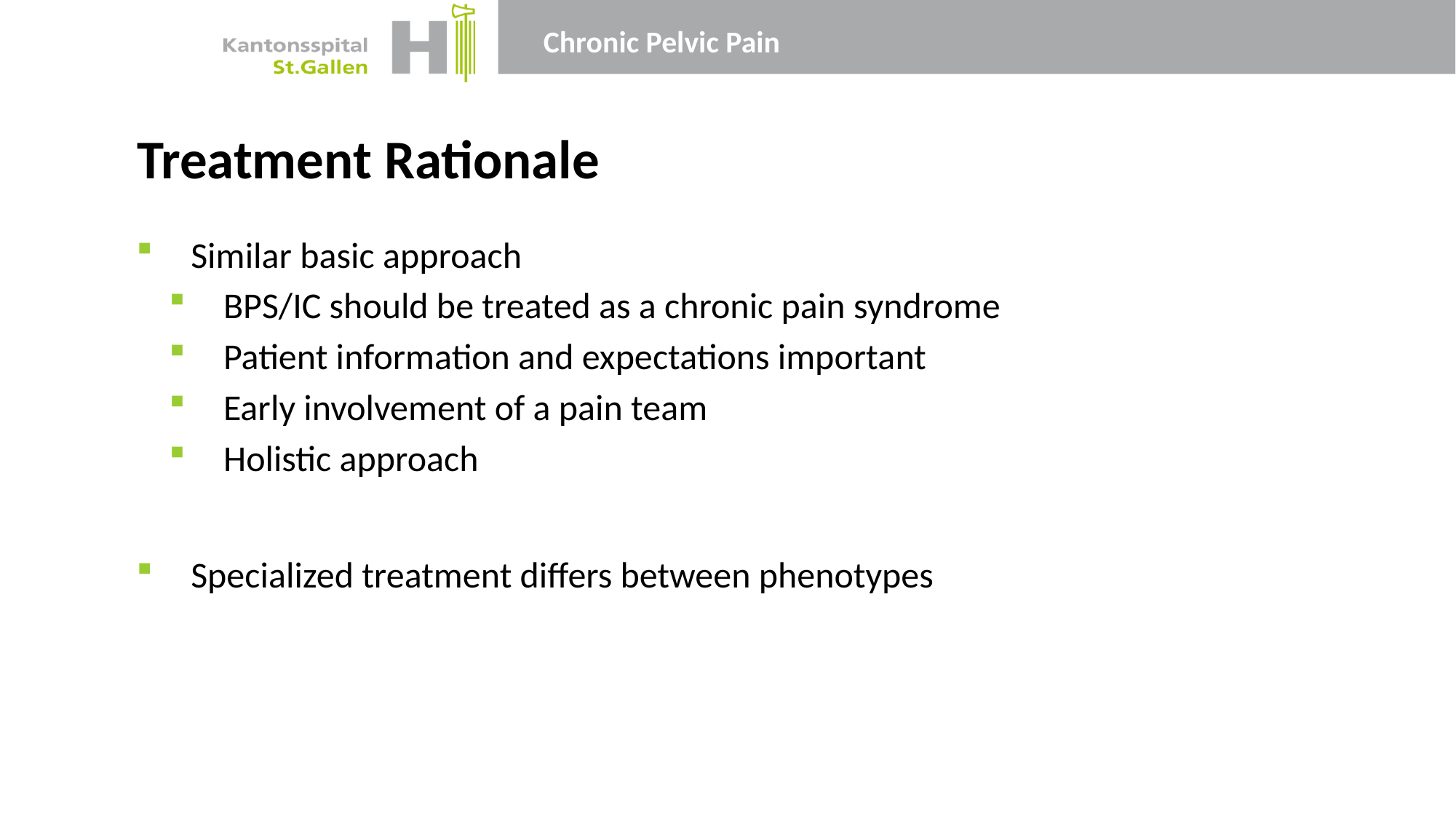

# Treatment Rationale
Similar basic approach
BPS/IC should be treated as a chronic pain syndrome
Patient information and expectations important
Early involvement of a pain team
Holistic approach

Specialized treatment differs between phenotypes